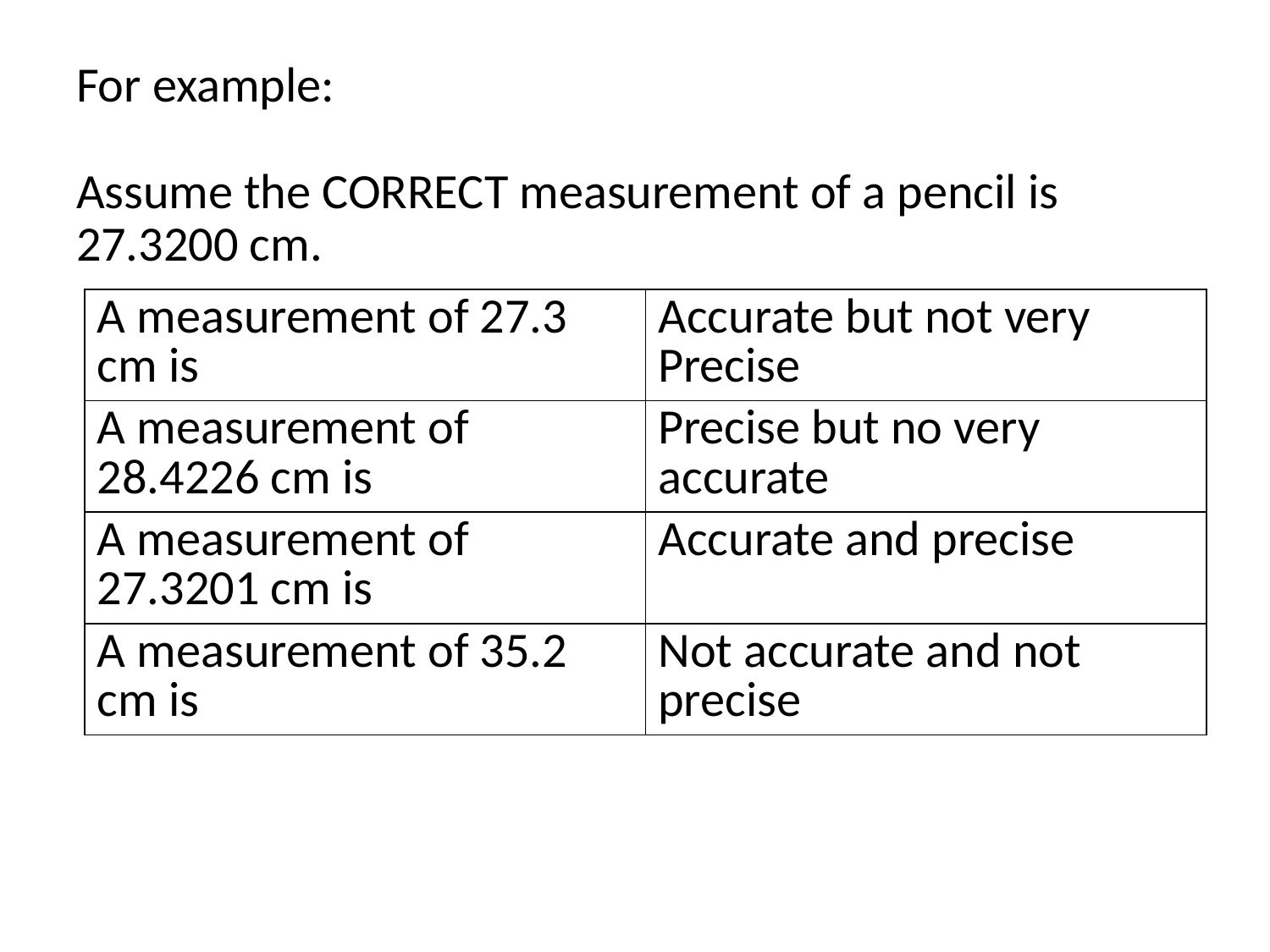

# For example: Assume the CORRECT measurement of a pencil is 27.3200 cm.
| A measurement of 27.3 cm is | Accurate but not very Precise |
| --- | --- |
| A measurement of 28.4226 cm is | Precise but no very accurate |
| A measurement of 27.3201 cm is | Accurate and precise |
| A measurement of 35.2 cm is | Not accurate and not precise |